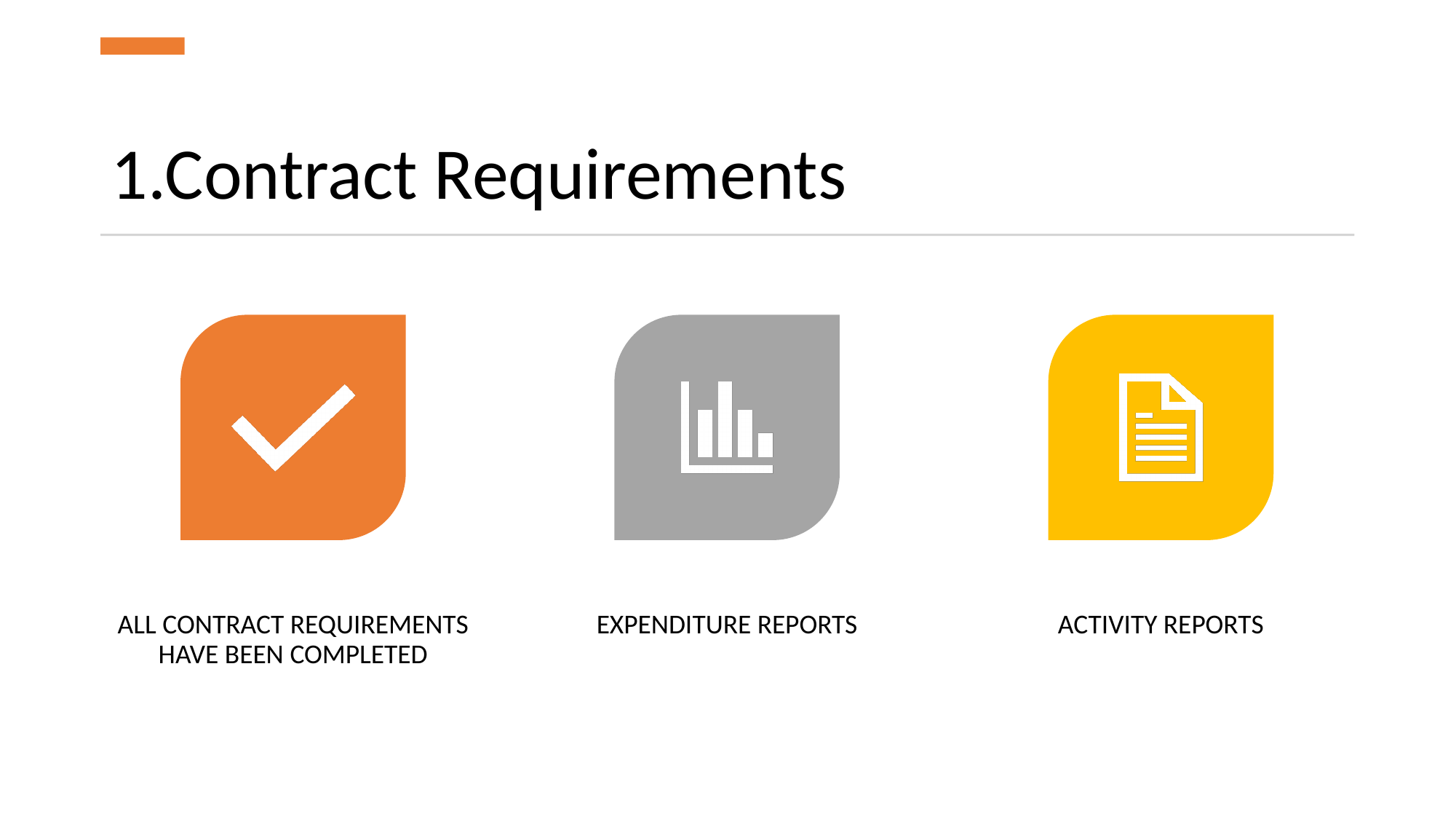

# 1.Contract Requirements

All contract requirements have been completed
Expenditure Reports
Activity Reports